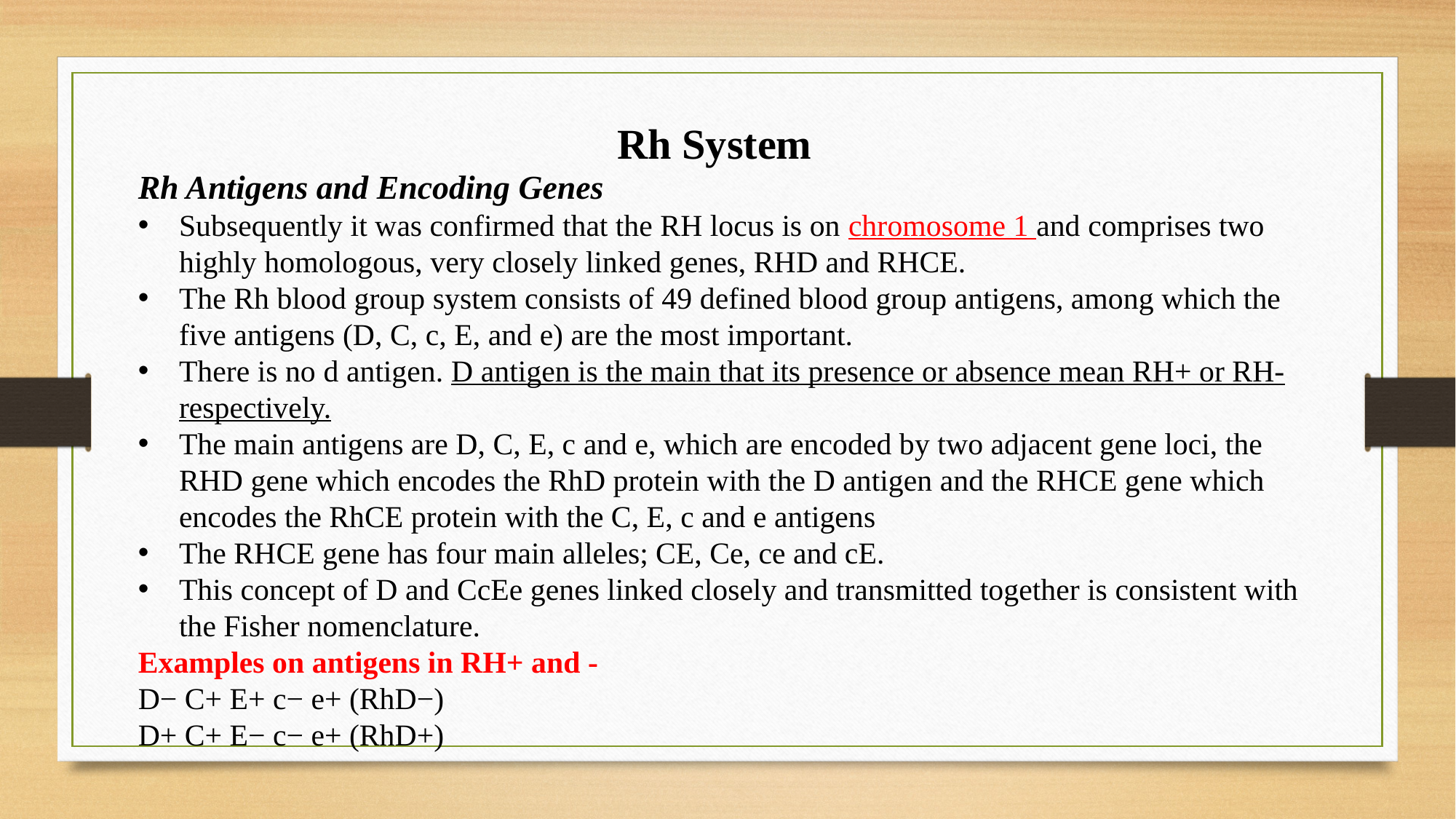

Rh System
Rh Antigens and Encoding Genes
Subsequently it was confirmed that the RH locus is on chromosome 1 and comprises two highly homologous, very closely linked genes, RHD and RHCE.
The Rh blood group system consists of 49 defined blood group antigens, among which the five antigens (D, C, c, E, and e) are the most important.
There is no d antigen. D antigen is the main that its presence or absence mean RH+ or RH- respectively.
The main antigens are D, C, E, c and e, which are encoded by two adjacent gene loci, the RHD gene which encodes the RhD protein with the D antigen and the RHCE gene which encodes the RhCE protein with the C, E, c and e antigens
The RHCE gene has four main alleles; CE, Ce, ce and cE.
This concept of D and CcEe genes linked closely and transmitted together is consistent with the Fisher nomenclature.
Examples on antigens in RH+ and -
D− C+ E+ c− e+ (RhD−)
D+ C+ E− c− e+ (RhD+)